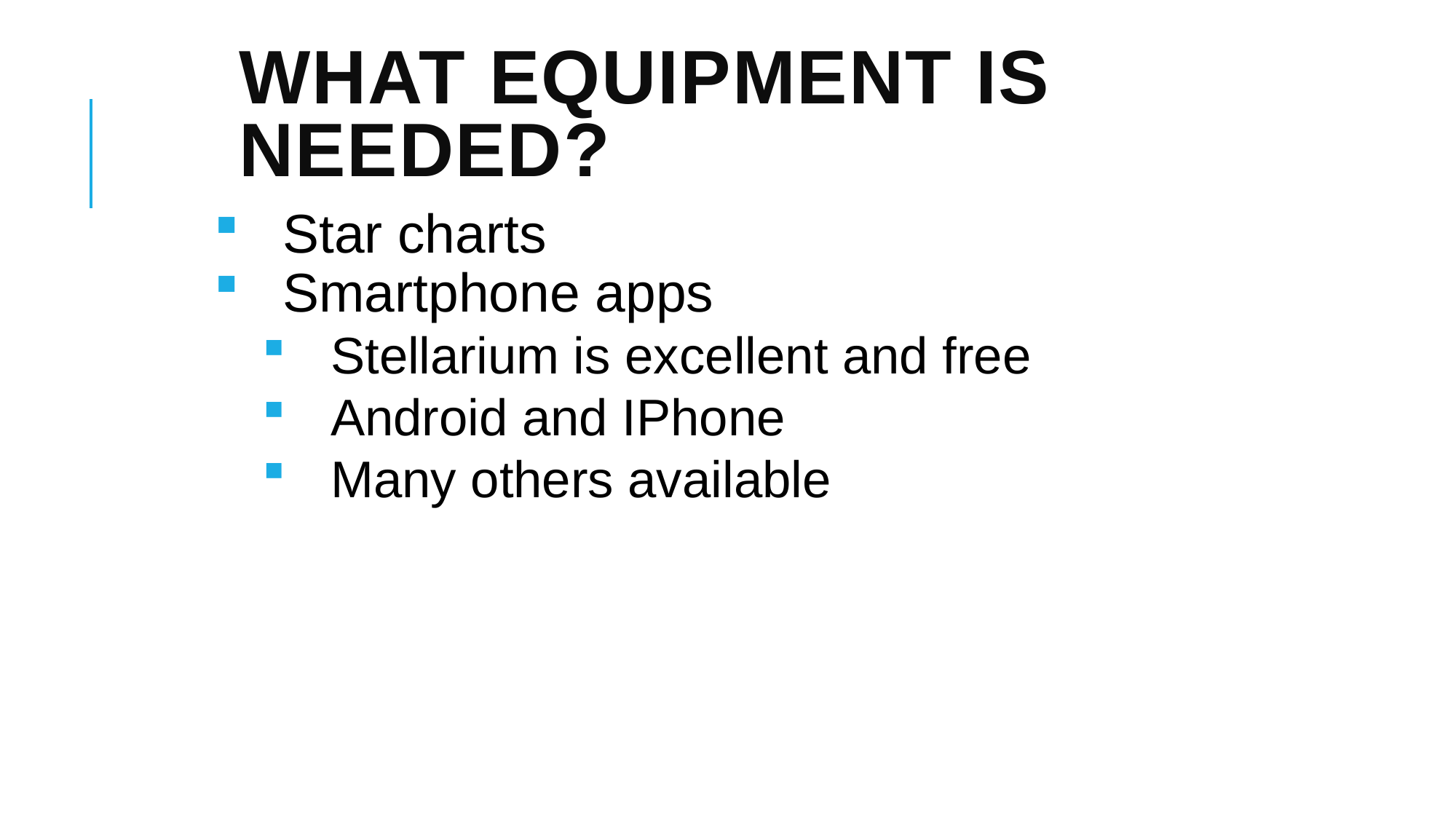

# What equipment is needed?
Star charts
Smartphone apps
Stellarium is excellent and free
Android and IPhone
Many others available